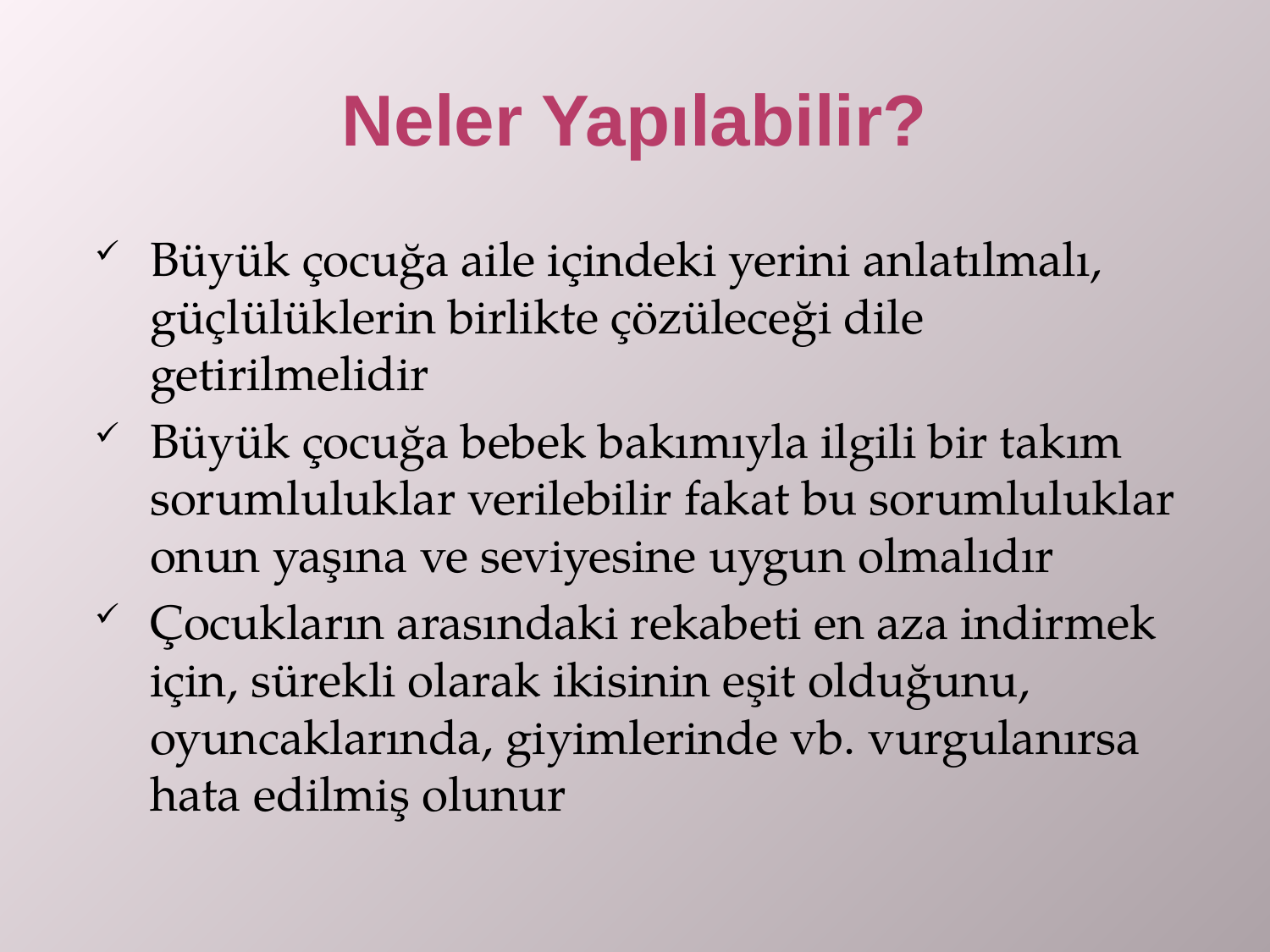

# Neler Yapılabilir?
Büyük çocuğa aile içindeki yerini anlatılmalı, güçlülüklerin birlikte çözüleceği dile getirilmelidir
Büyük çocuğa bebek bakımıyla ilgili bir takım sorumluluklar verilebilir fakat bu sorumluluklar onun yaşına ve seviyesine uygun olmalıdır
Çocukların arasındaki rekabeti en aza indirmek için, sürekli olarak ikisinin eşit olduğunu, oyuncaklarında, giyimlerinde vb. vurgulanırsa hata edilmiş olunur